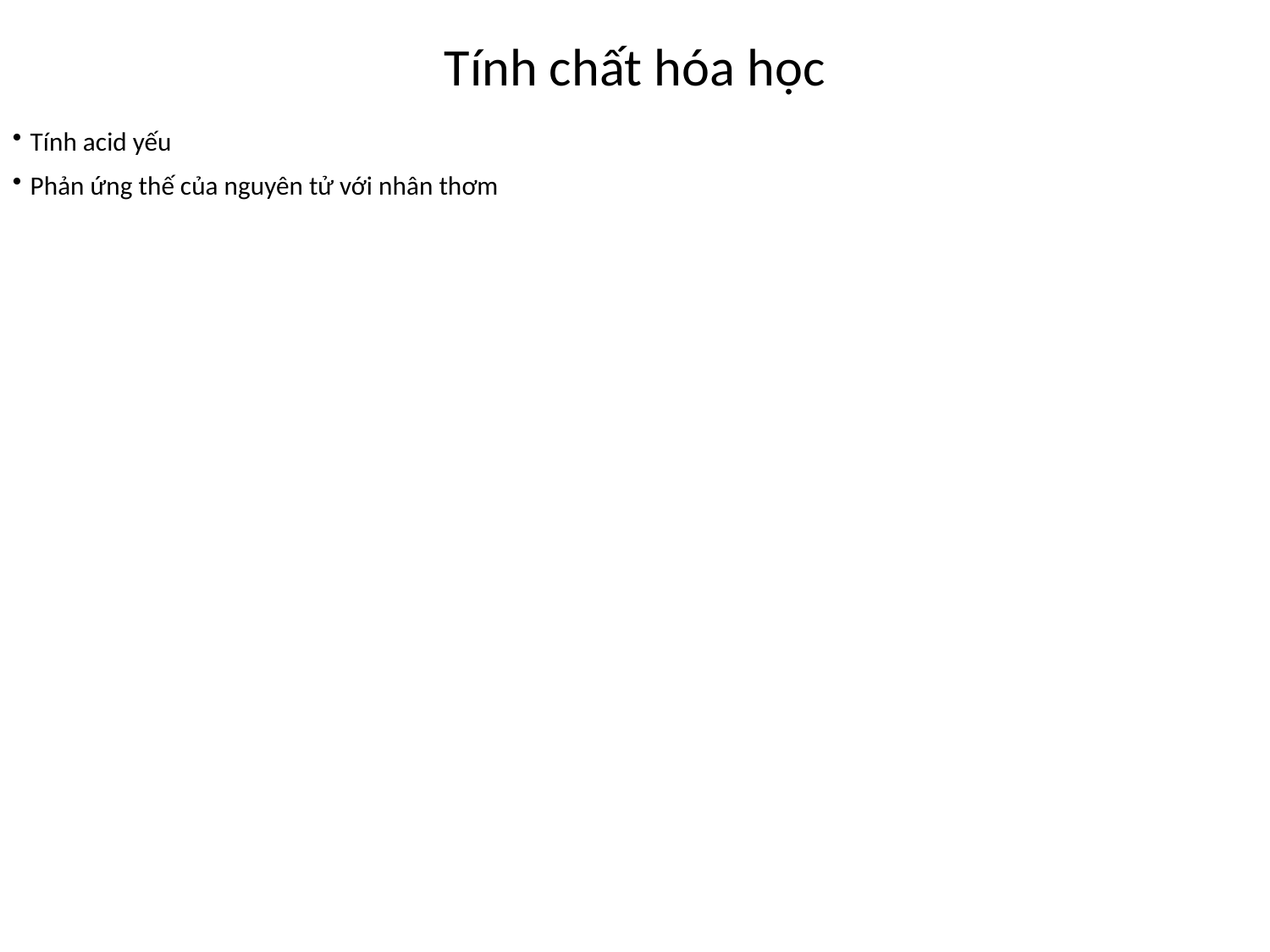

Tính chất hóa học
Tính acid yếu
Phản ứng thế của nguyên tử với nhân thơm